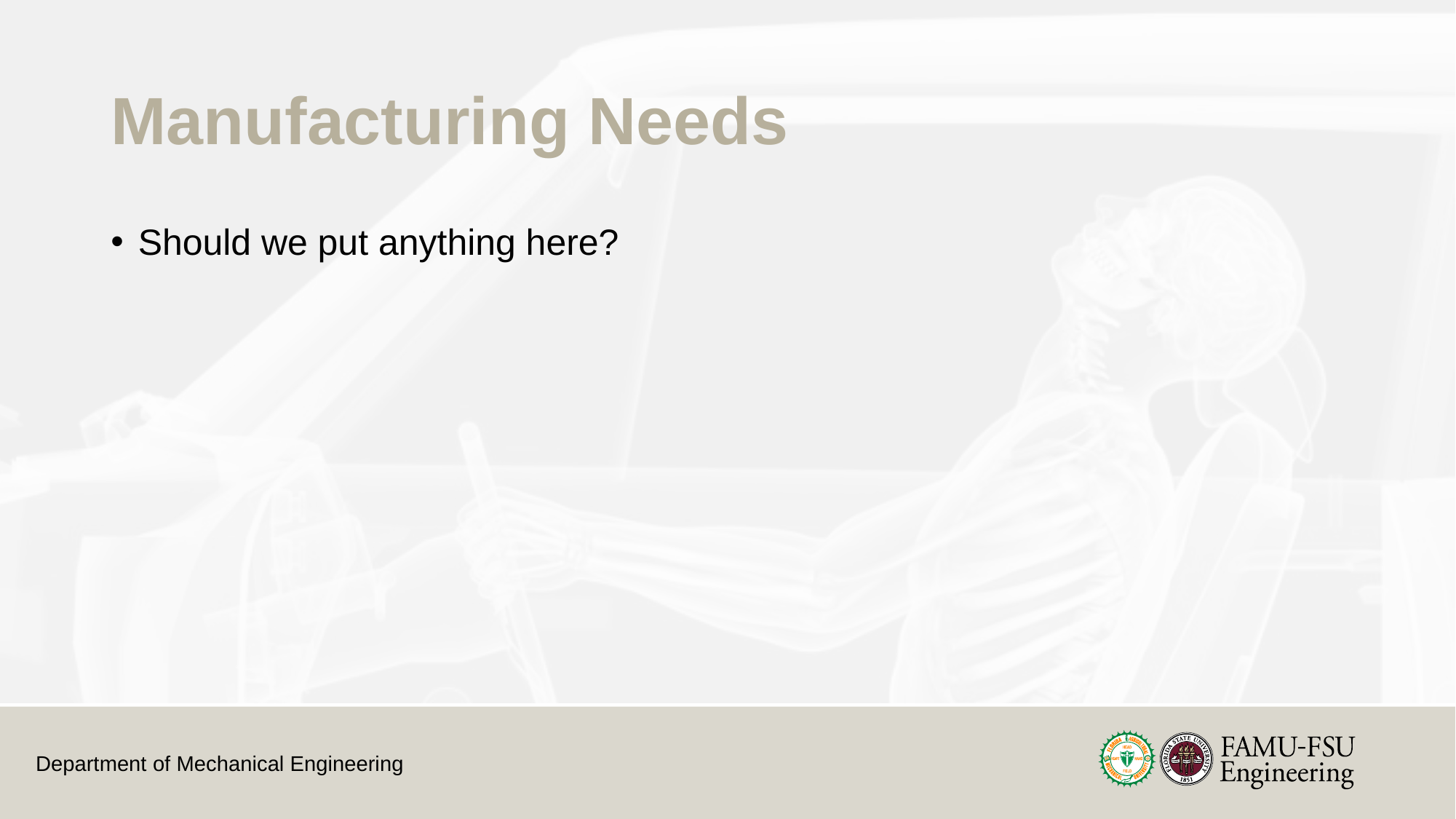

# Manufacturing Needs
Should we put anything here?